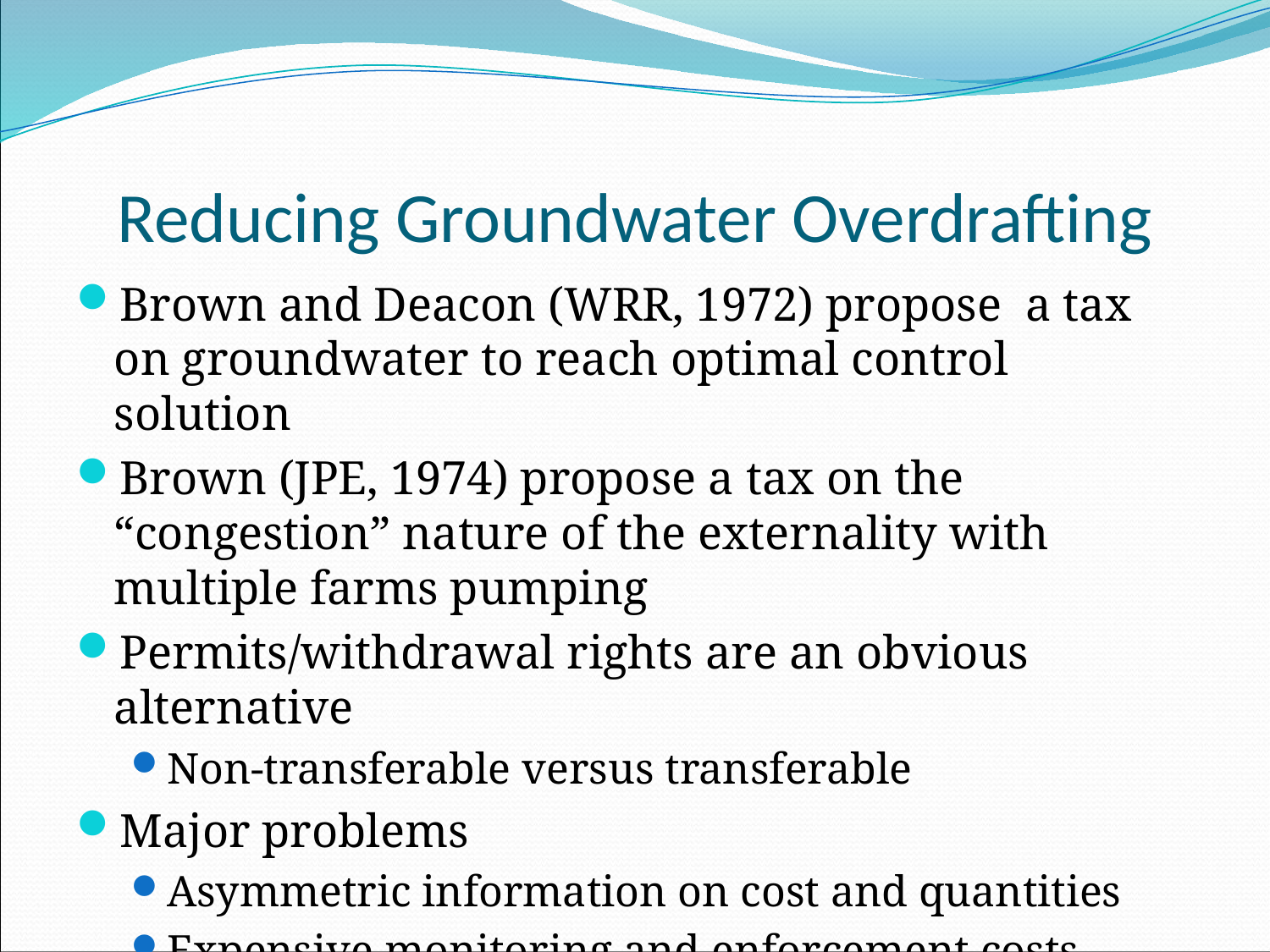

# Reducing Groundwater Overdrafting
Brown and Deacon (WRR, 1972) propose  a tax on groundwater to reach optimal control solution
Brown (JPE, 1974) propose a tax on the “congestion” nature of the externality with multiple farms pumping
Permits/withdrawal rights are an obvious alternative
Non-transferable versus transferable
Major problems
Asymmetric information on cost and quantities
Expensive monitoring and enforcement costs